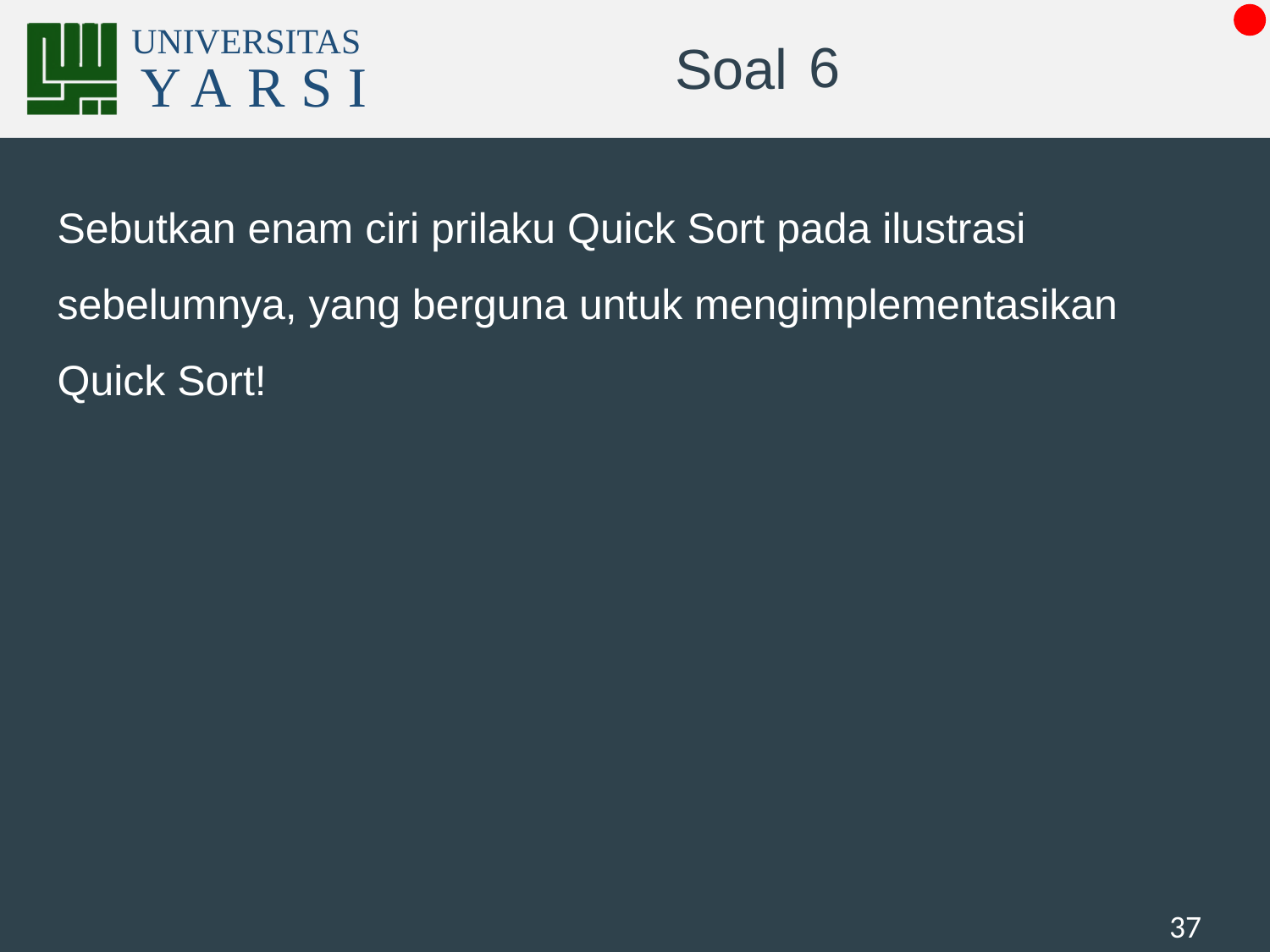

# 6
Sebutkan enam ciri prilaku Quick Sort pada ilustrasi sebelumnya, yang berguna untuk mengimplementasikan Quick Sort!